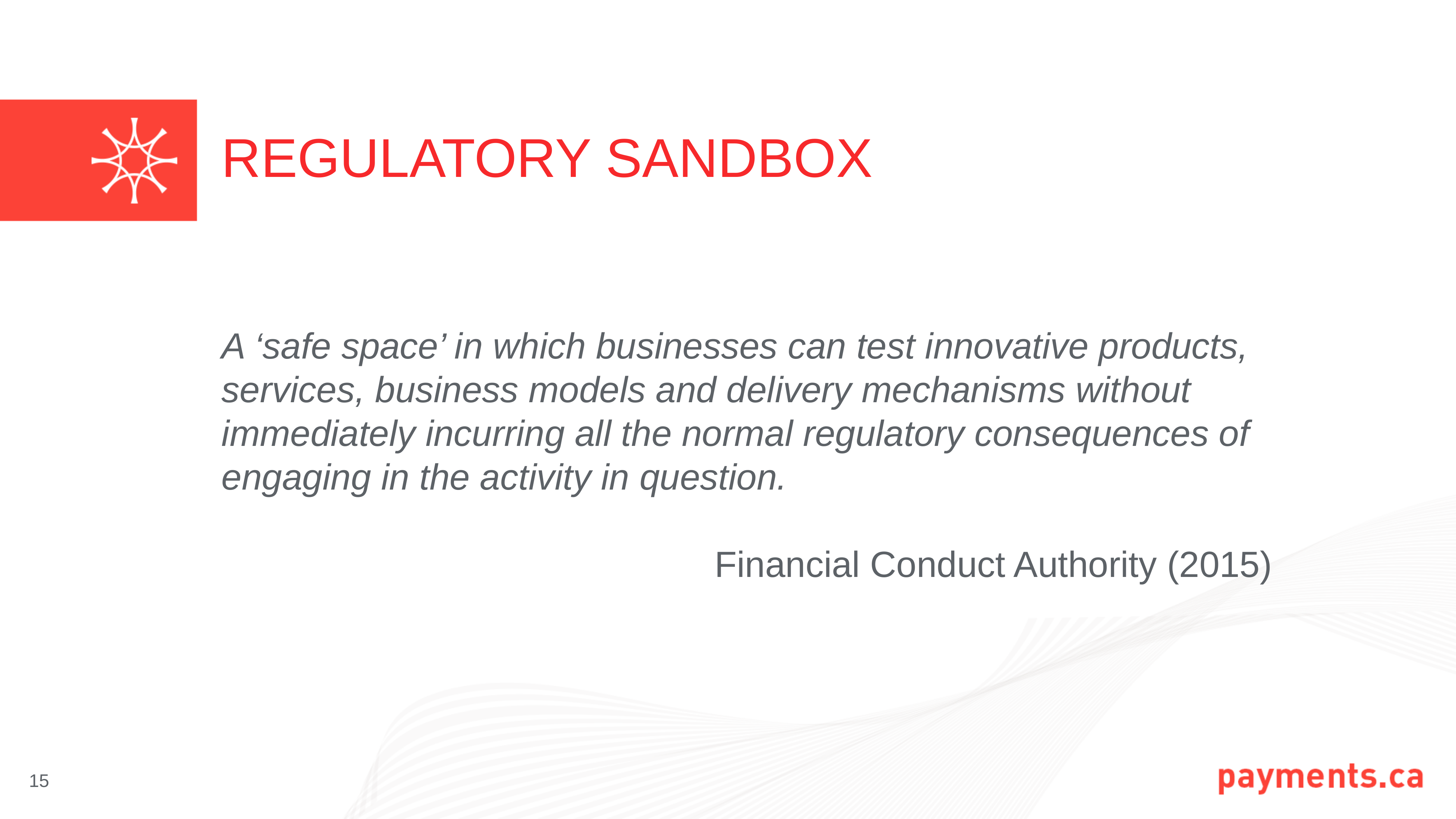

# REGULATORY SANDBOX
A ‘safe space’ in which businesses can test innovative products, services, business models and delivery mechanisms without immediately incurring all the normal regulatory consequences of engaging in the activity in question.

Financial Conduct Authority (2015)

15